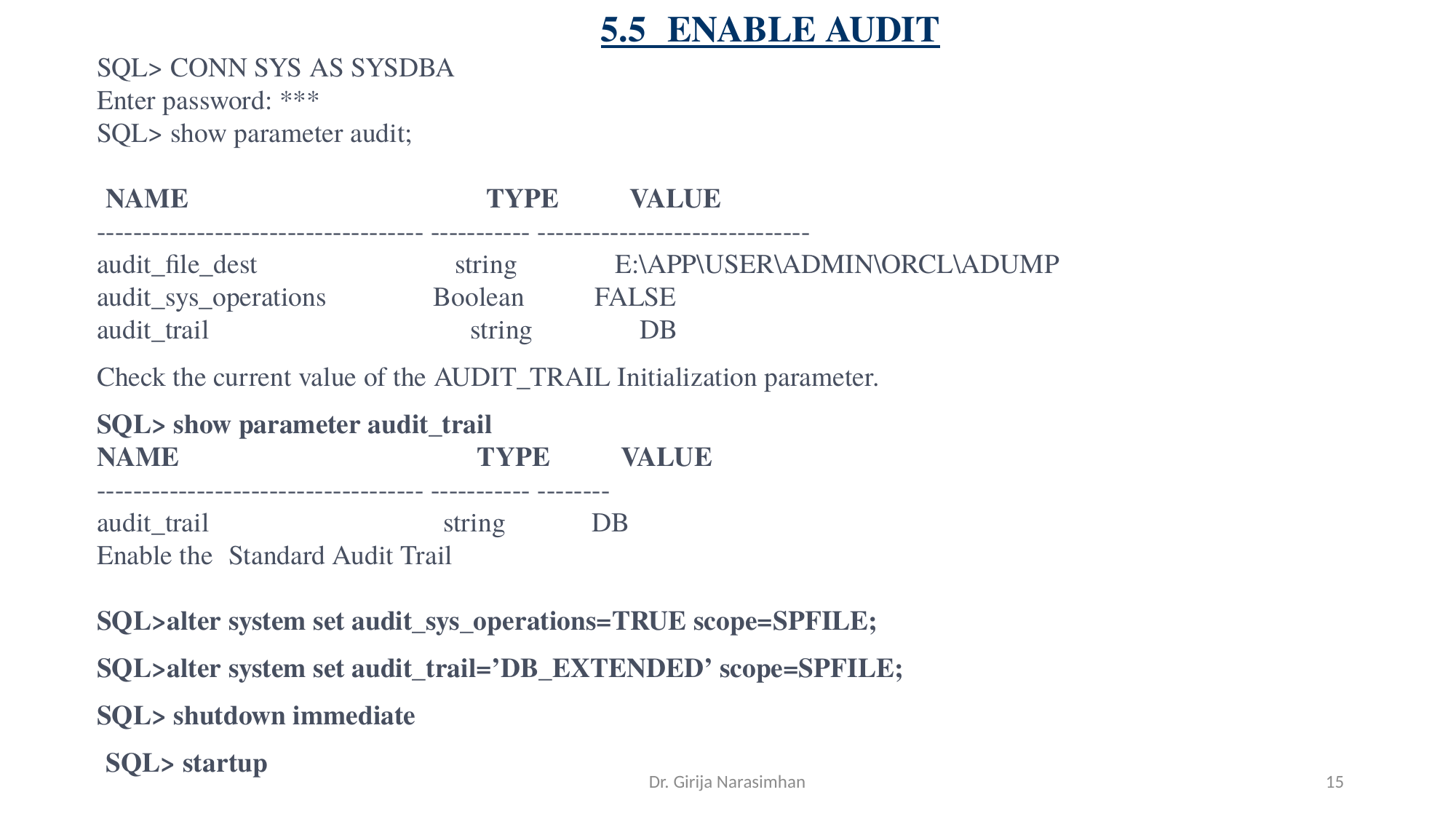

5.5  ENABLE AUDIT
SQL> CONN SYS AS SYSDBA
Enter password: ***
SQL> show parameter audit;
 NAME                                 TYPE        VALUE
------------------------------------ ----------- ------------------------------
audit_file_dest                      string           E:\APP\USER\ADMIN\ORCL\ADUMP
audit_sys_operations            Boolean        FALSE
audit_trail                             string            DB

Check the current value of the AUDIT_TRAIL Initialization parameter.

SQL> show parameter audit_trail
NAME                                 TYPE        VALUE
------------------------------------ ----------- --------
audit_trail                          string          DB
Enable the  Standard Audit Trail

SQL>alter system set audit_sys_operations=TRUE scope=SPFILE;

SQL>alter system set audit_trail=’DB_EXTENDED’ scope=SPFILE;

SQL> shutdown immediate

 SQL> startup
Dr. Girija Narasimhan
15